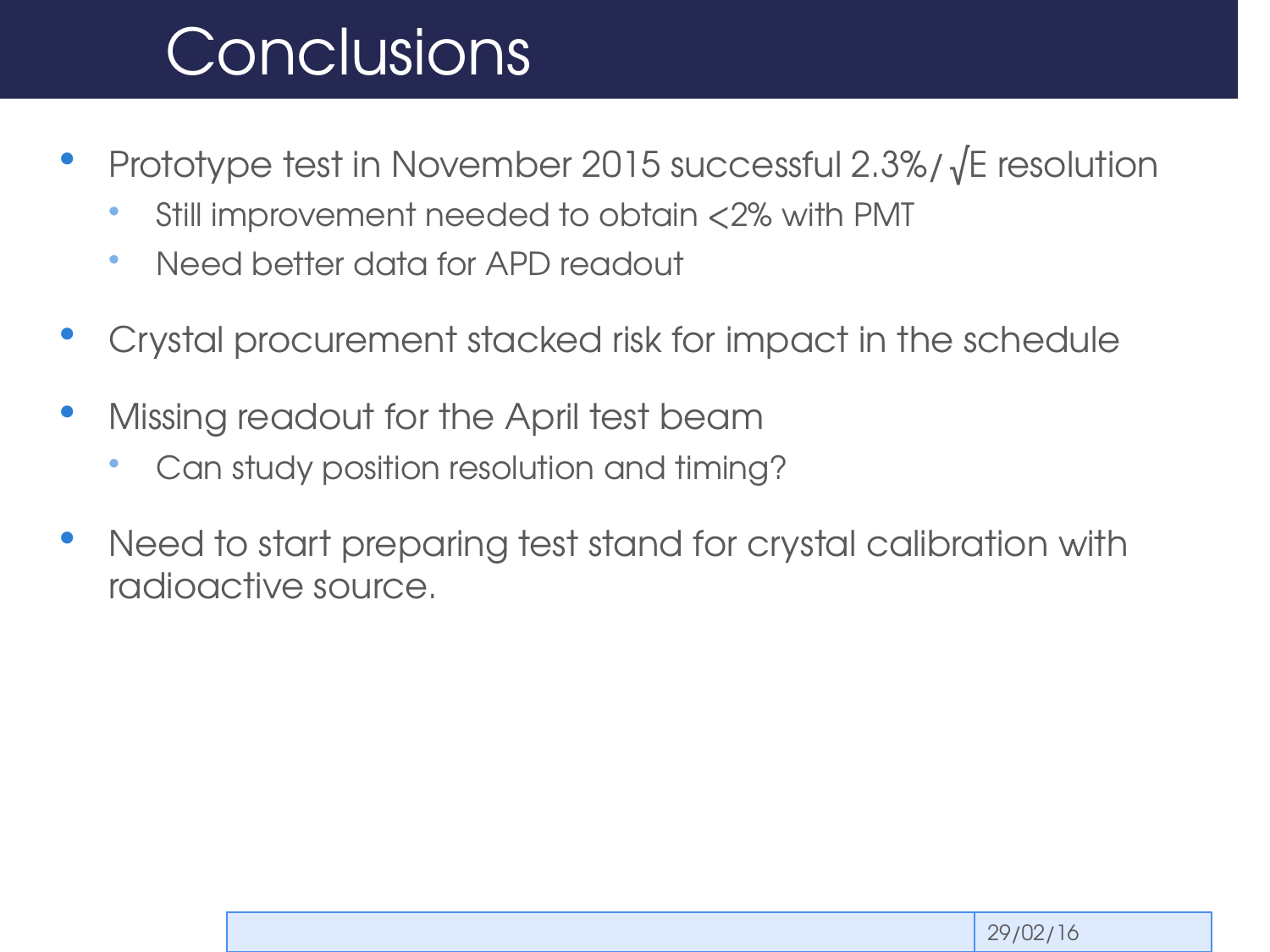

# Conclusions
Prototype test in November 2015 successful 2.3%/√E resolution
Still improvement needed to obtain <2% with PMT
Need better data for APD readout
Crystal procurement stacked risk for impact in the schedule
Missing readout for the April test beam
Can study position resolution and timing?
Need to start preparing test stand for crystal calibration with radioactive source.
M. Raggi PADME INFN referee
29/02/16